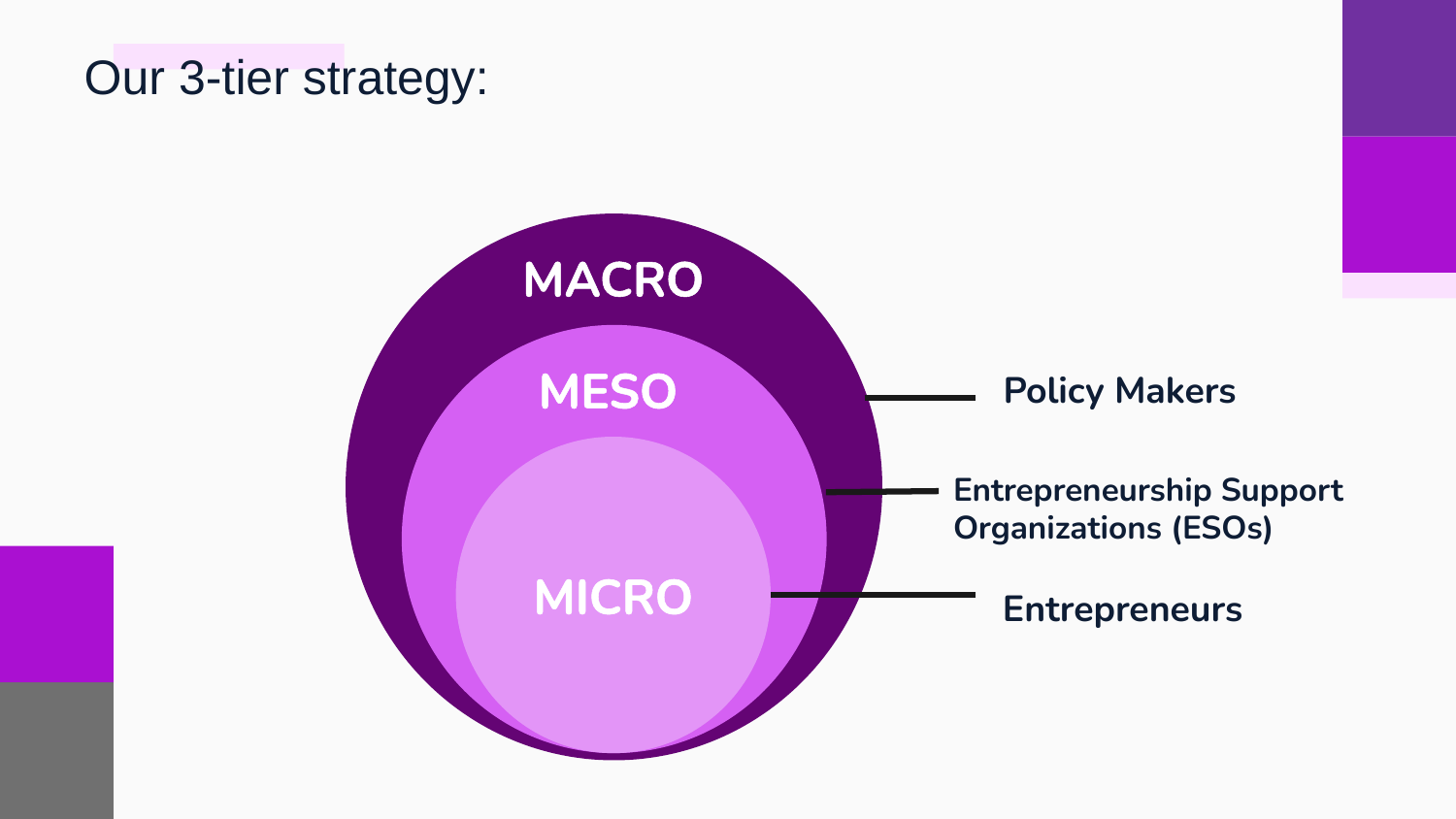

Our 3-tier strategy:

MACRO

MESO
Policy Makers

Entrepreneurship Support
Organizations (ESOs)
MICRO
Entrepreneurs